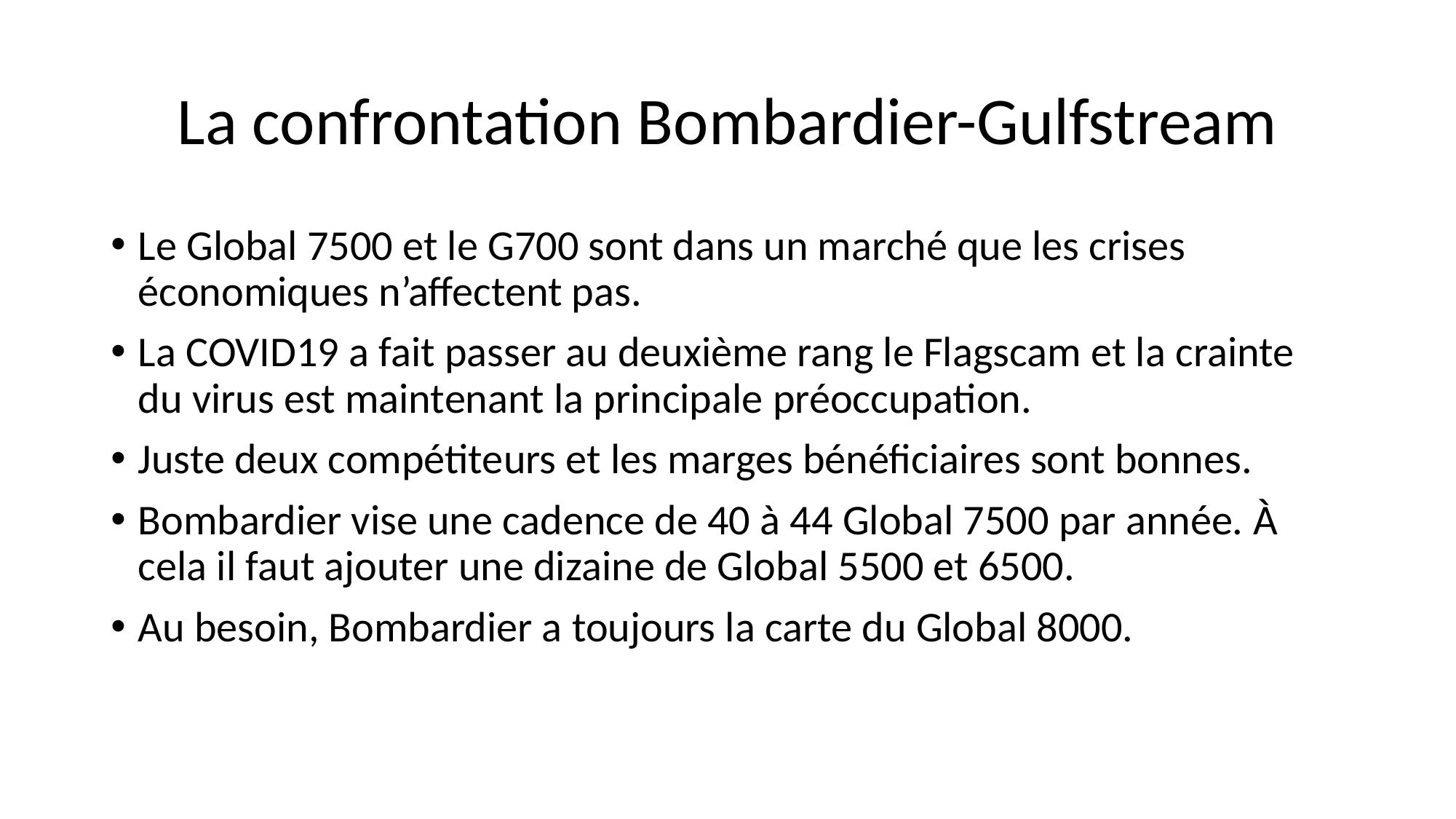

# La confrontation Bombardier-Gulfstream
Le Global 7500 et le G700 sont dans un marché que les crises économiques n’affectent pas.
La COVID19 a fait passer au deuxième rang le Flagscam et la crainte du virus est maintenant la principale préoccupation.
Juste deux compétiteurs et les marges bénéficiaires sont bonnes.
Bombardier vise une cadence de 40 à 44 Global 7500 par année. À cela il faut ajouter une dizaine de Global 5500 et 6500.
Au besoin, Bombardier a toujours la carte du Global 8000.